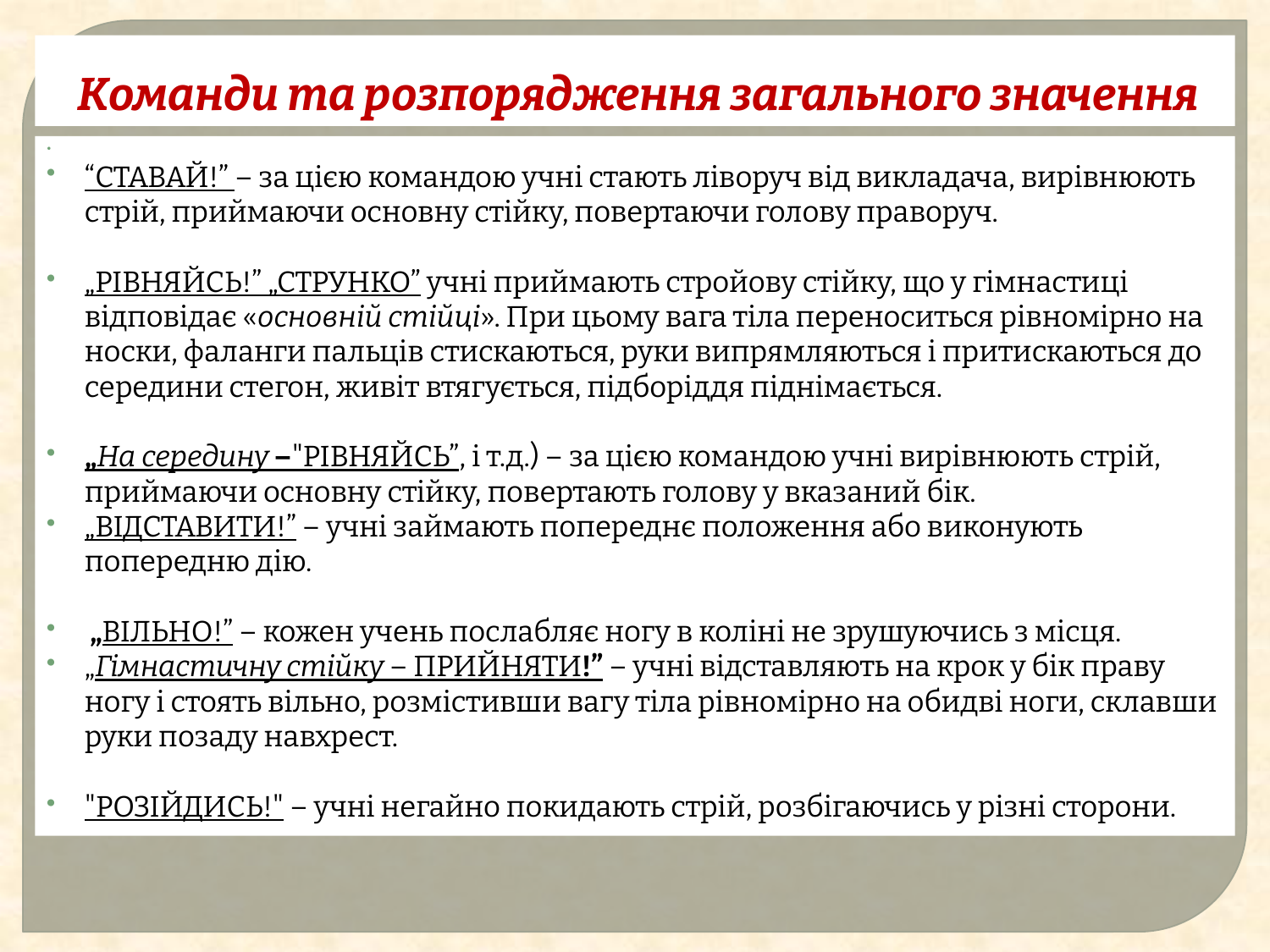

# Команди та розпорядження загального значення

“СТАВАЙ!” – за цією командою учні стають ліворуч від викладача, вирівнюють стрій, приймаючи основну стійку, повертаючи голову праворуч.

„РІВНЯЙСЬ!” „СТРУНКО” учні приймають стройову стійку, що у гімнастиці відповідає «основній стійці». При цьому вага тіла переноситься рівномірно на носки, фаланги пальців стискаються, руки випрямляються і притискаються до середини стегон, живіт втягується, підборіддя піднімається.

„На середину –"РІВНЯЙСЬ”, і т.д.) – за цією командою учні вирівнюють стрій, приймаючи основну стійку, повертають голову у вказаний бік.
„ВІДСТАВИТИ!” – учні займають попереднє положення або виконують попередню дію.

 „ВІЛЬНО!” – кожен учень послабляє ногу в коліні не зрушуючись з місця.
„Гімнастичну стійку – ПРИЙНЯТИ!” – учні відставляють на крок у бік праву ногу і стоять вільно, розмістивши вагу тіла рівномірно на обидві ноги, склавши руки позаду навхрест.

"РОЗІЙДИСЬ!" – учні негайно покидають стрій, розбігаючись у різні сторони.